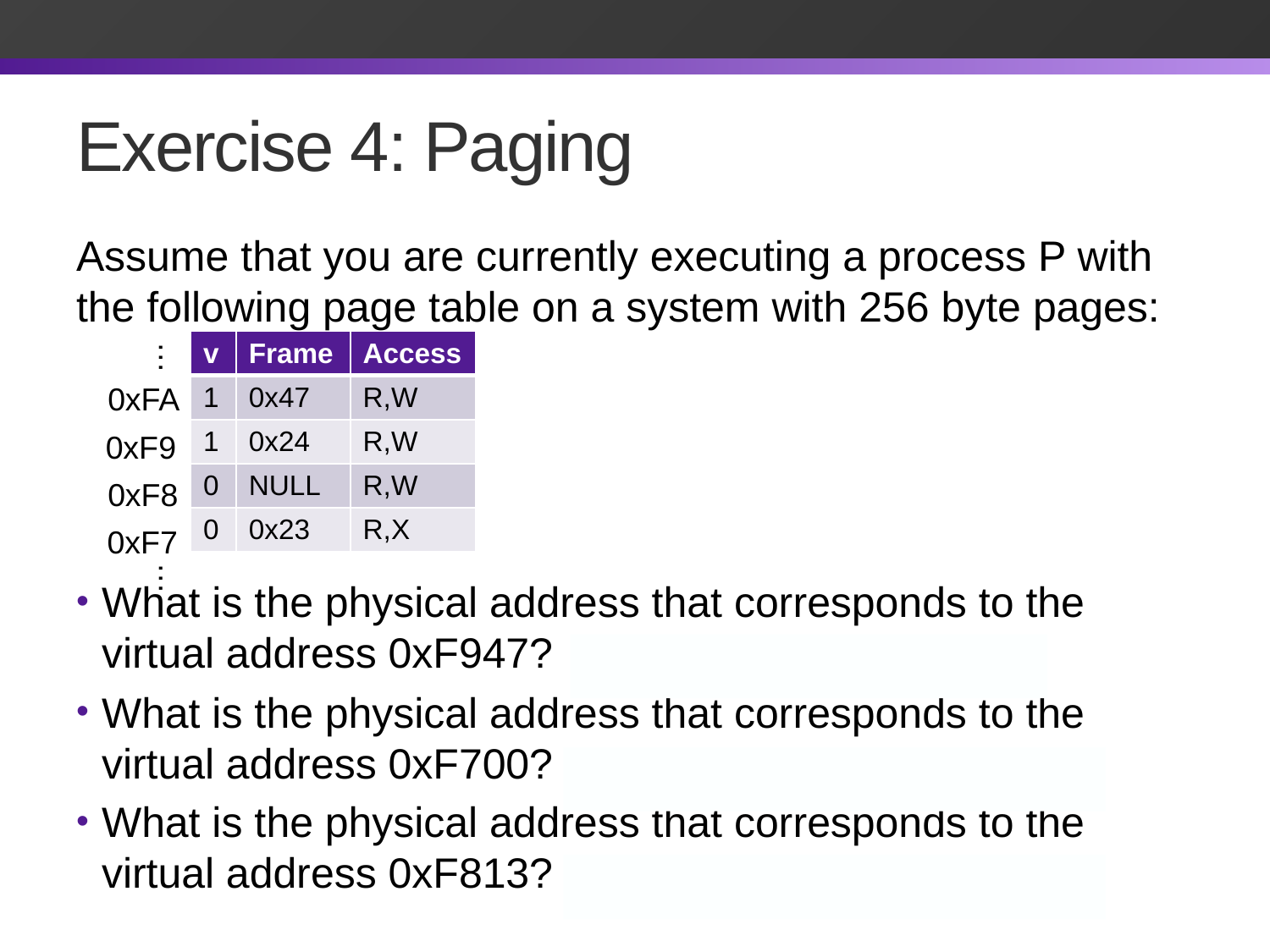

# Exercise 4: Paging
Assume that you are currently executing a process P with the following page table on a system with 256 byte pages:

What is the physical address that corresponds to the virtual address 0xF947?
What is the physical address that corresponds to the virtual address 0xF700?
What is the physical address that corresponds to the virtual address 0xF813?
| v | Frame | Access |
| --- | --- | --- |
| 1 | 0x47 | R,W |
| 1 | 0x24 | R,W |
| 0 | NULL | R,W |
| 0 | 0x23 | R,X |
…
0xFA
0xF9
0xF8
0xF7
…

0x2447
0xF9
0x47
page fault

0xF7
0x00
segfault

0xF8
0x13